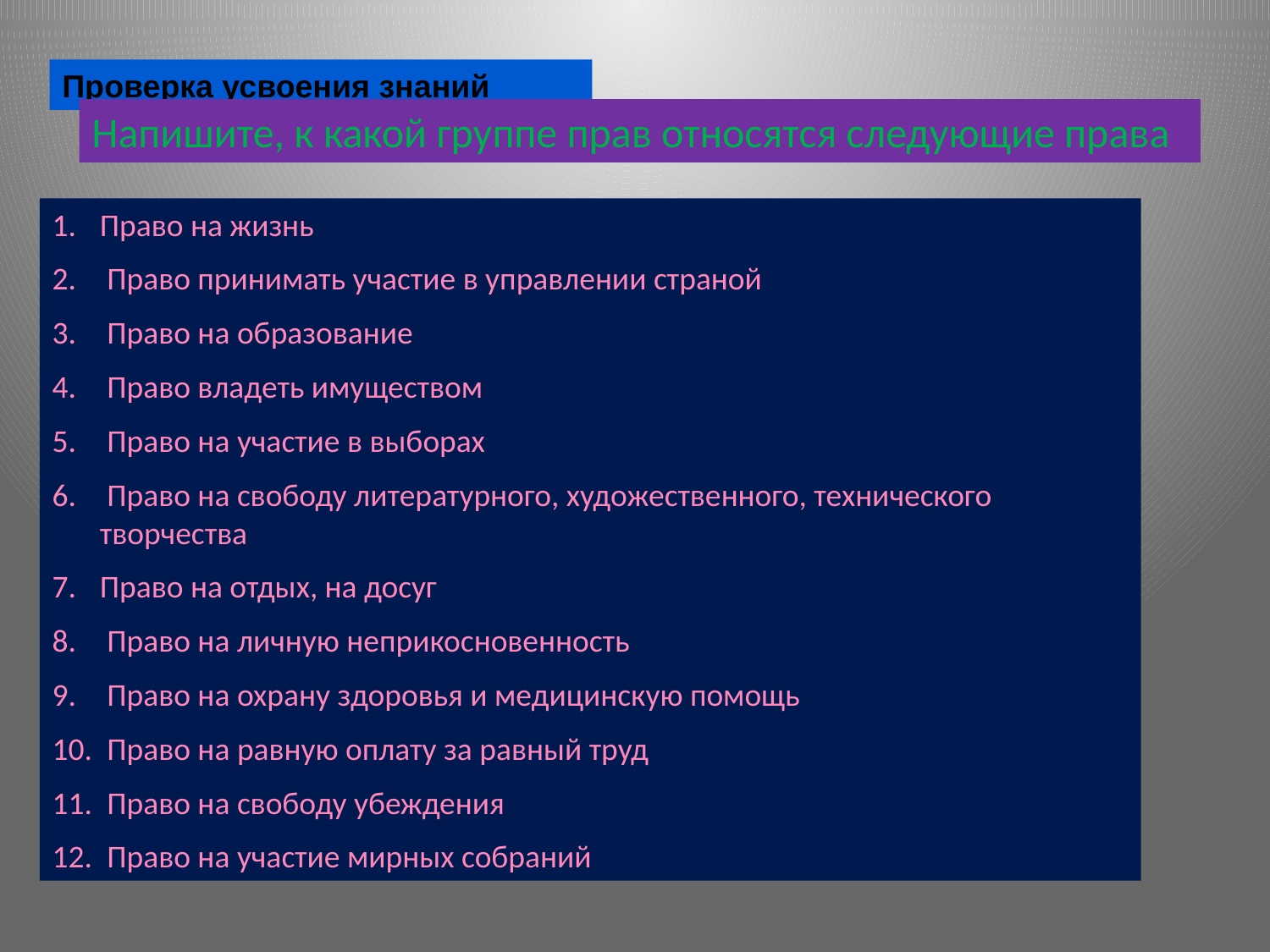

Проверка усвоения знаний
Напишите, к какой группе прав относятся следующие права
Право на жизнь
 Право принимать участие в управлении страной
 Право на образование
 Право владеть имуществом
 Право на участие в выборах
 Право на свободу литературного, художественного, технического творчества
Право на отдых, на досуг
 Право на личную неприкосновенность
 Право на охрану здоровья и медицинскую помощь
 Право на равную оплату за равный труд
 Право на свободу убеждения
 Право на участие мирных собраний